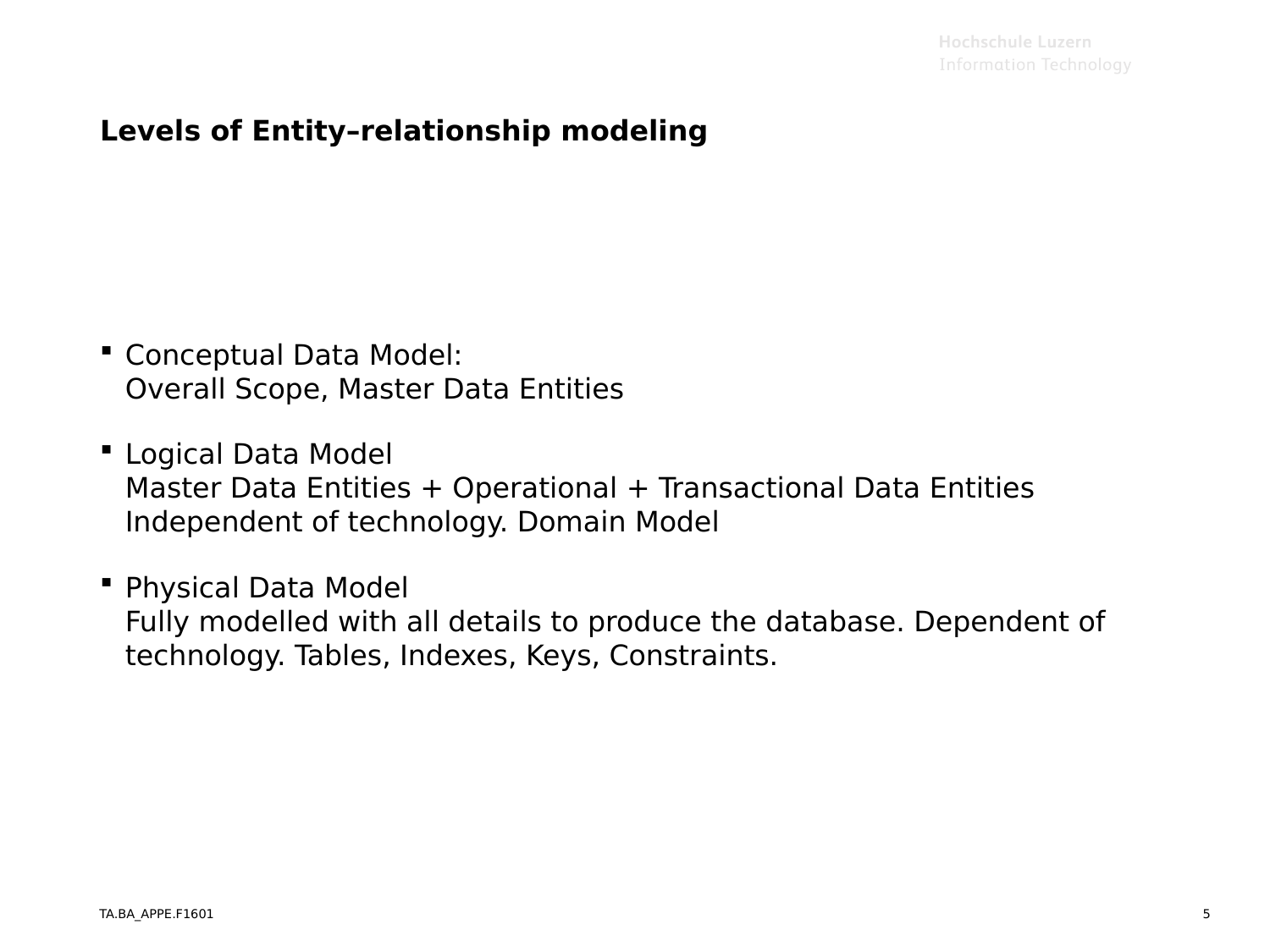

# Levels of Entity–relationship modeling

Conceptual Data Model:
Overall Scope, Master Data Entities
Logical Data Model
Master Data Entities + Operational + Transactional Data Entities
Independent of technology. Domain Model
Physical Data Model
Fully modelled with all details to produce the database. Dependent of technology. Tables, Indexes, Keys, Constraints.